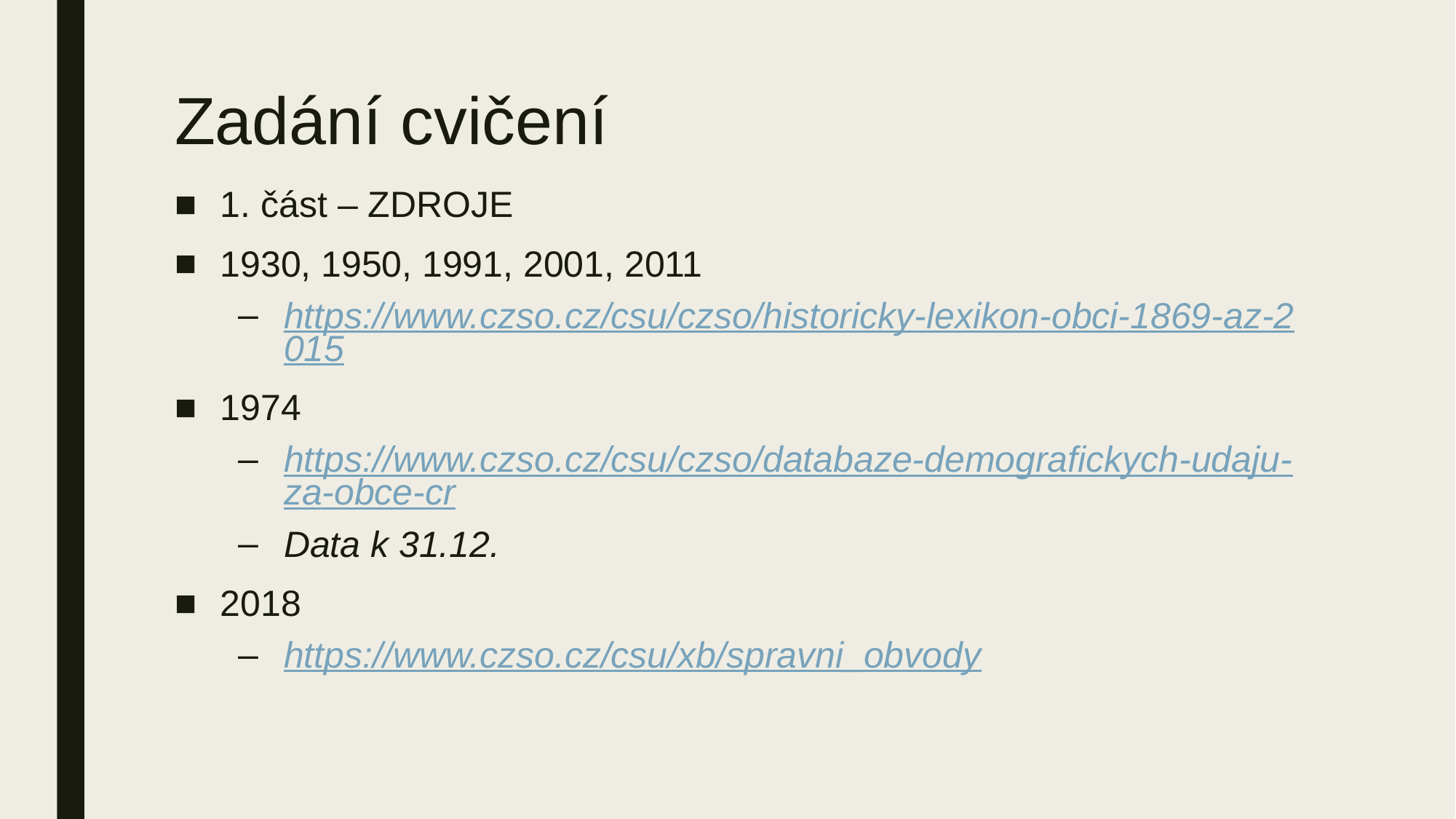

# Zadání cvičení
1. část – ZDROJE
1930, 1950, 1991, 2001, 2011
https://www.czso.cz/csu/czso/historicky-lexikon-obci-1869-az-2015
1974
https://www.czso.cz/csu/czso/databaze-demografickych-udaju-za-obce-cr
Data k 31.12.
2018
https://www.czso.cz/csu/xb/spravni_obvody